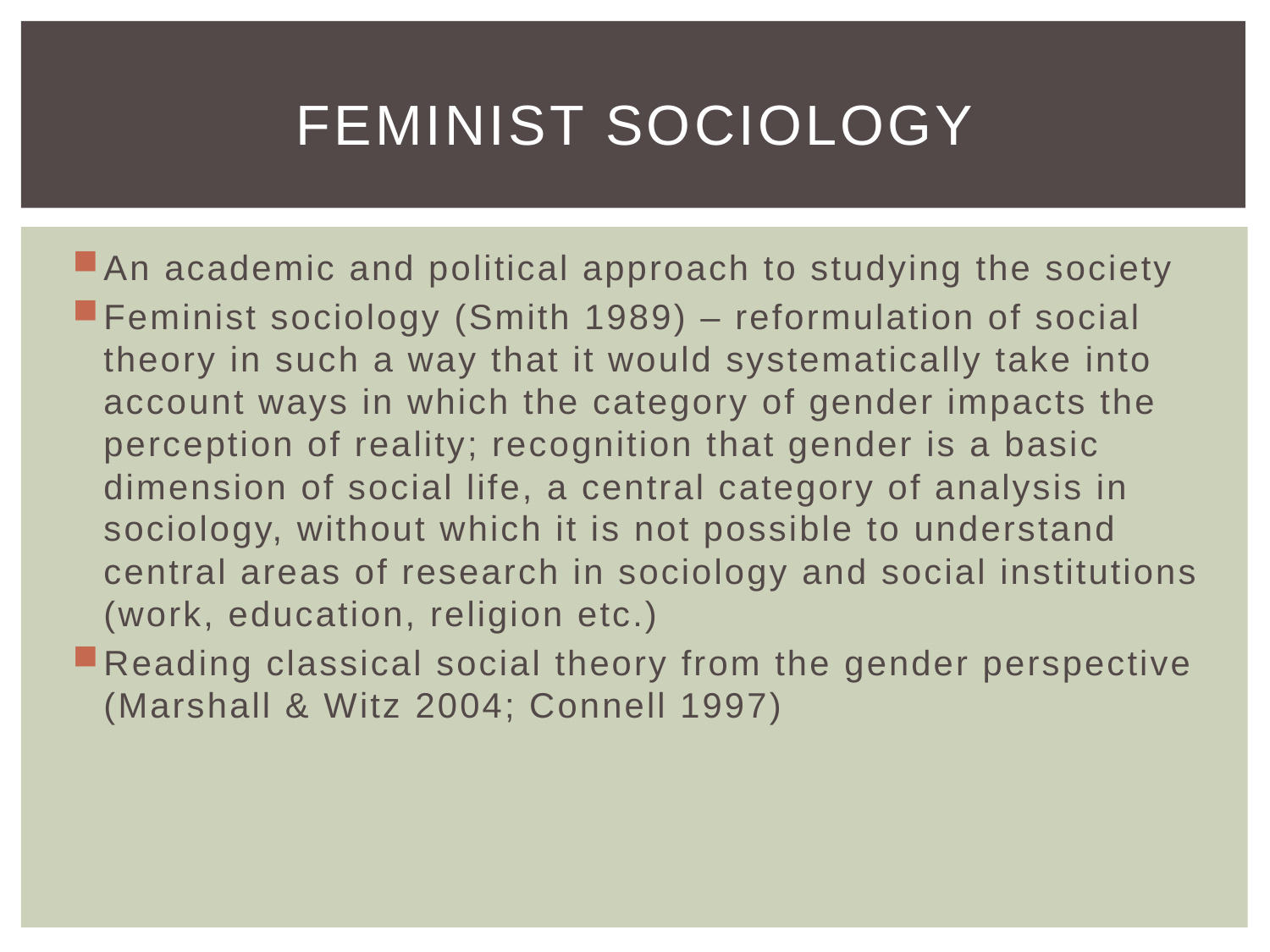

# Feminist sociology
An academic and political approach to studying the society
Feminist sociology (Smith 1989) – reformulation of social theory in such a way that it would systematically take into account ways in which the category of gender impacts the perception of reality; recognition that gender is a basic dimension of social life, a central category of analysis in sociology, without which it is not possible to understand central areas of research in sociology and social institutions (work, education, religion etc.)
Reading classical social theory from the gender perspective (Marshall & Witz 2004; Connell 1997)